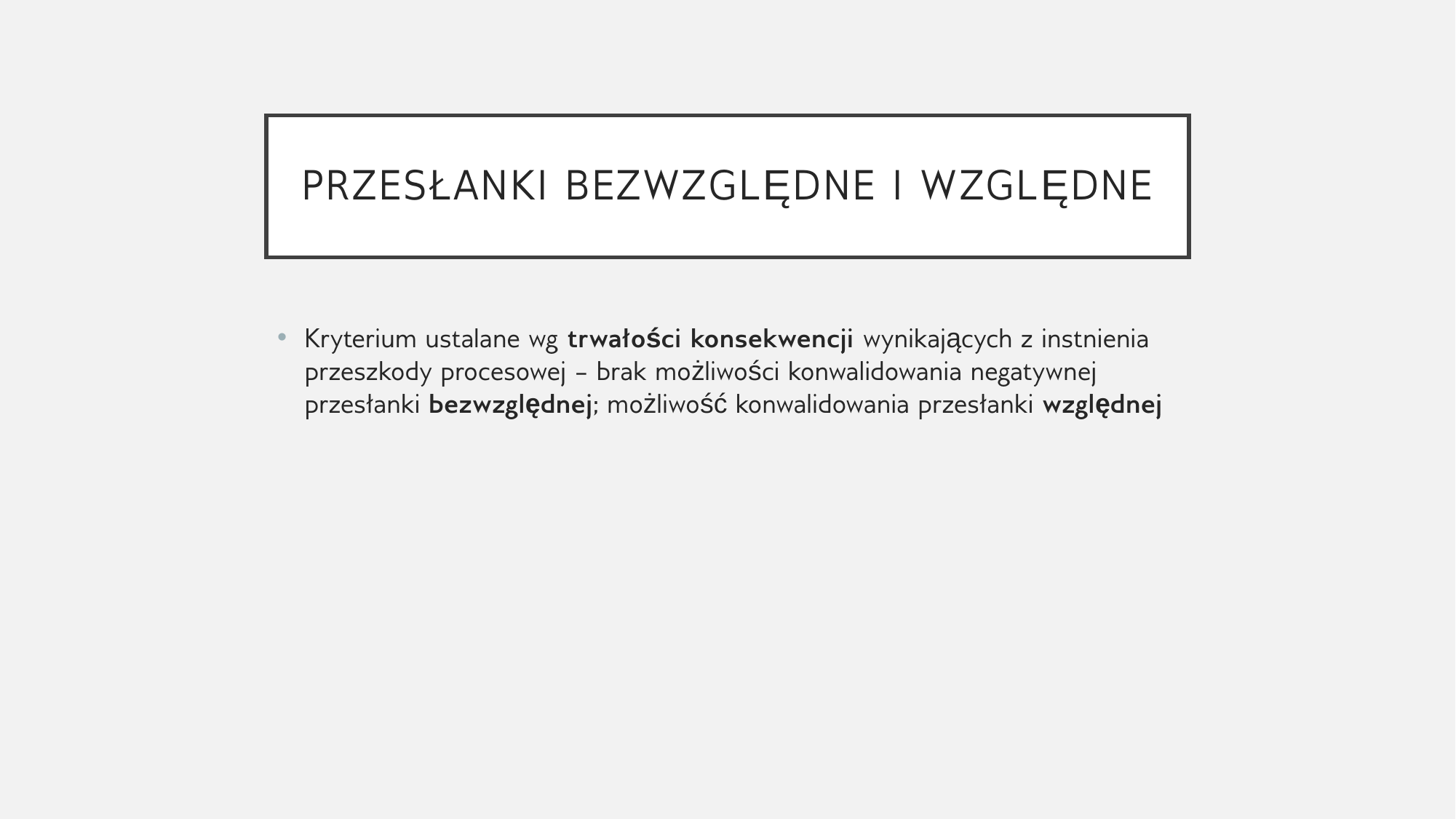

# Przesłanki bezwzględne i względne
Kryterium ustalane wg trwałości konsekwencji wynikających z instnienia przeszkody procesowej – brak możliwości konwalidowania negatywnej przesłanki bezwzględnej; możliwość konwalidowania przesłanki względnej